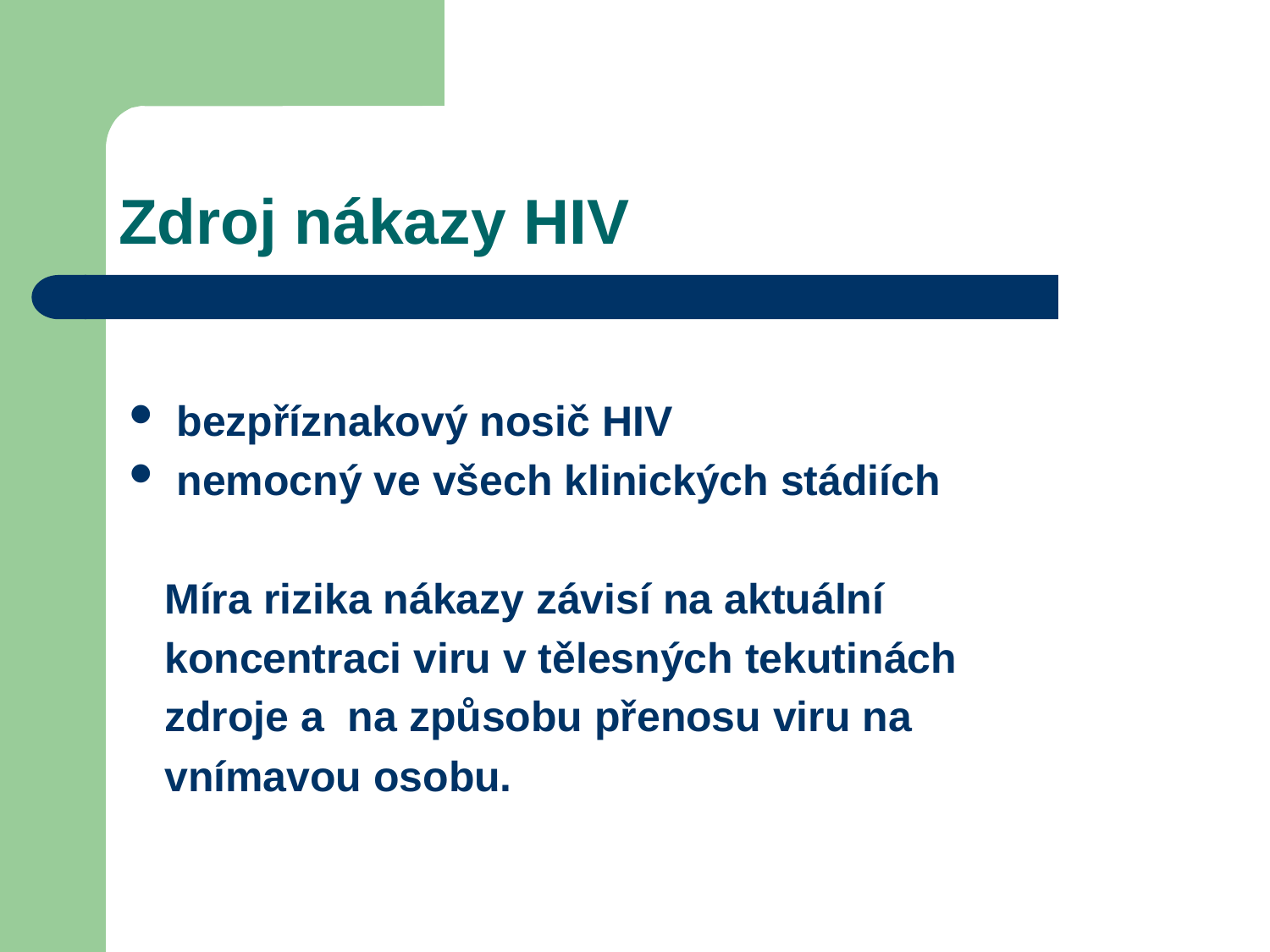

# Zdroj nákazy HIV

bezpříznakový nosič HIV
nemocný ve všech klinických stádiích

   Míra rizika nákazy závisí na aktuální
   koncentraci viru v tělesných tekutinách
   zdroje a  na způsobu přenosu viru na
   vnímavou osobu.